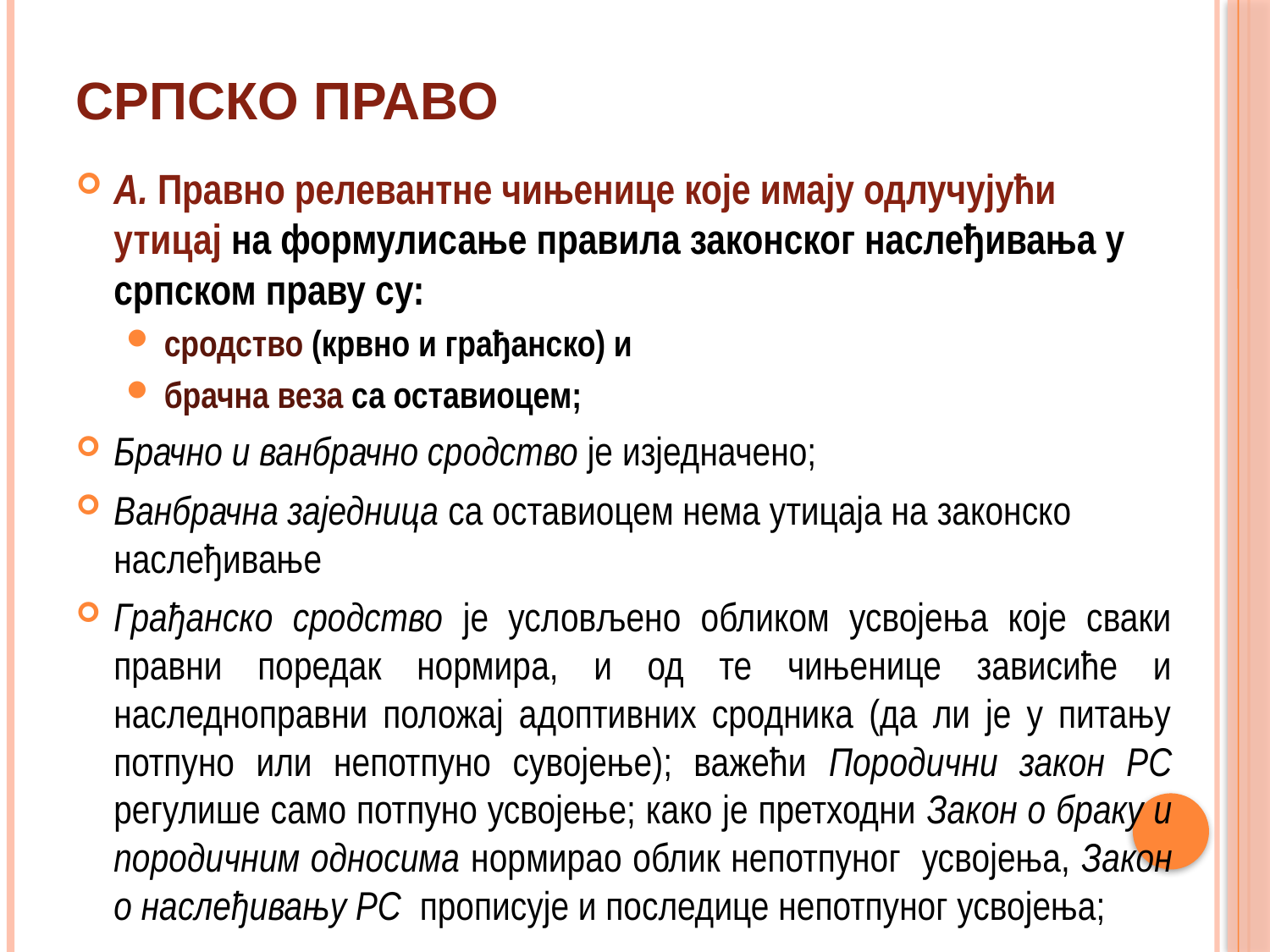

# српско право
А. Правно релевантне чињенице које имају одлучујући утицај на формулисање правила законског наслеђивања у српском праву су:
сродство (крвно и грађанско) и
брачна веза са оставиоцем;
Брачно и ванбрачно срoдство је изједначено;
Ванбрачна заједница са оставиоцем нема утицаја на законско наслеђивање
Грађанско сродство је условљено обликом усвојења које сваки правни поредак нормира, и од те чињенице зависиће и наследноправни положај адоптивних сродника (да ли је у питању потпуно или непотпуно сувојење); важећи Породични закон РС регулише само потпуно усвојење; како је претходни Закон о браку и породичним односима нормирао облик непотпуног  усвојења, Закон о наслеђивању РС  прописује и последице непотпуног усвојења;